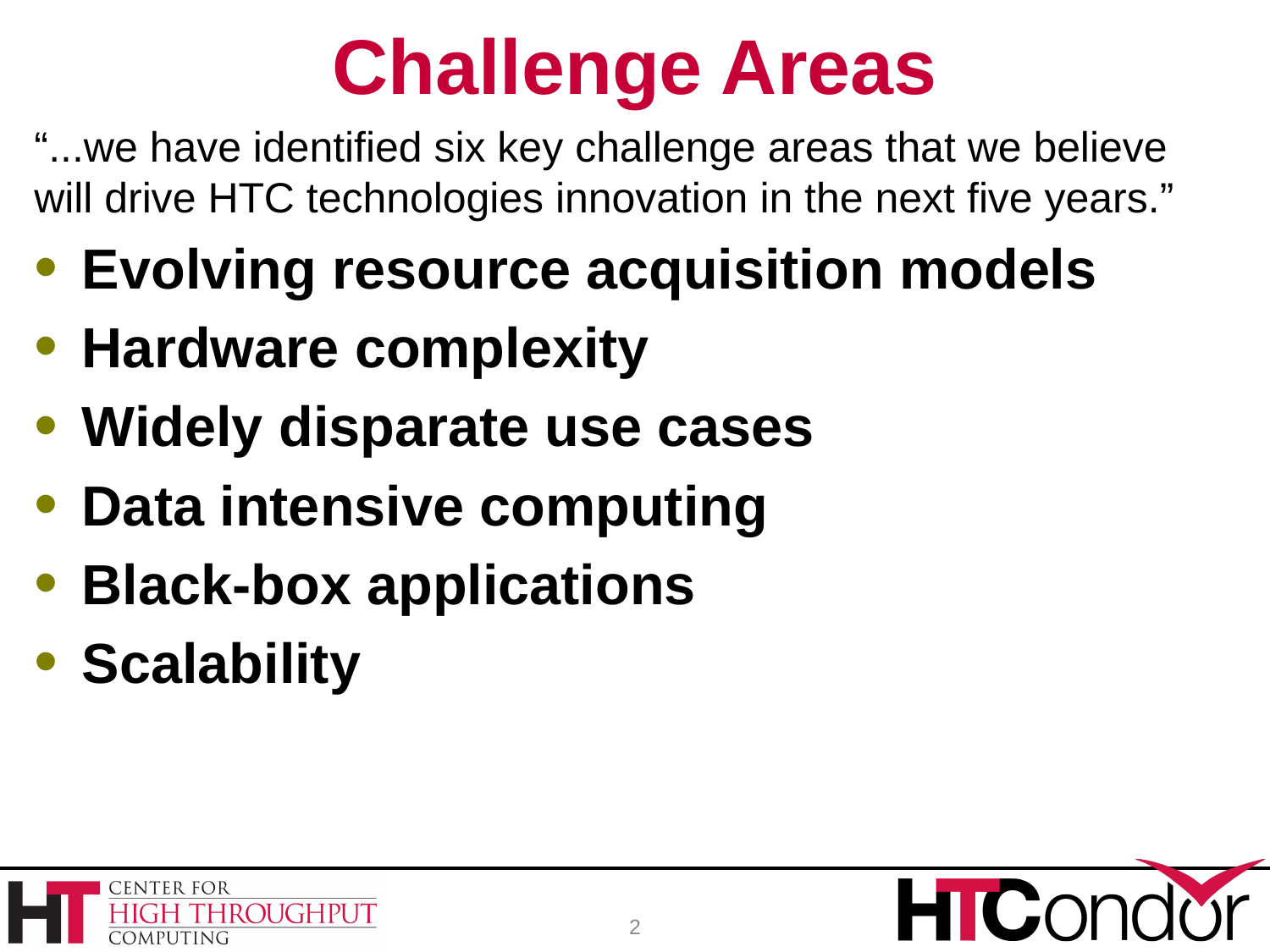

# Challenge Areas

“...we have identified six key challenge areas that we believe will drive HTC technologies innovation in the next five years.”
Evolving resource acquisition models
Hardware complexity
Widely disparate use cases
Data intensive computing
Black-box applications
Scalability

2